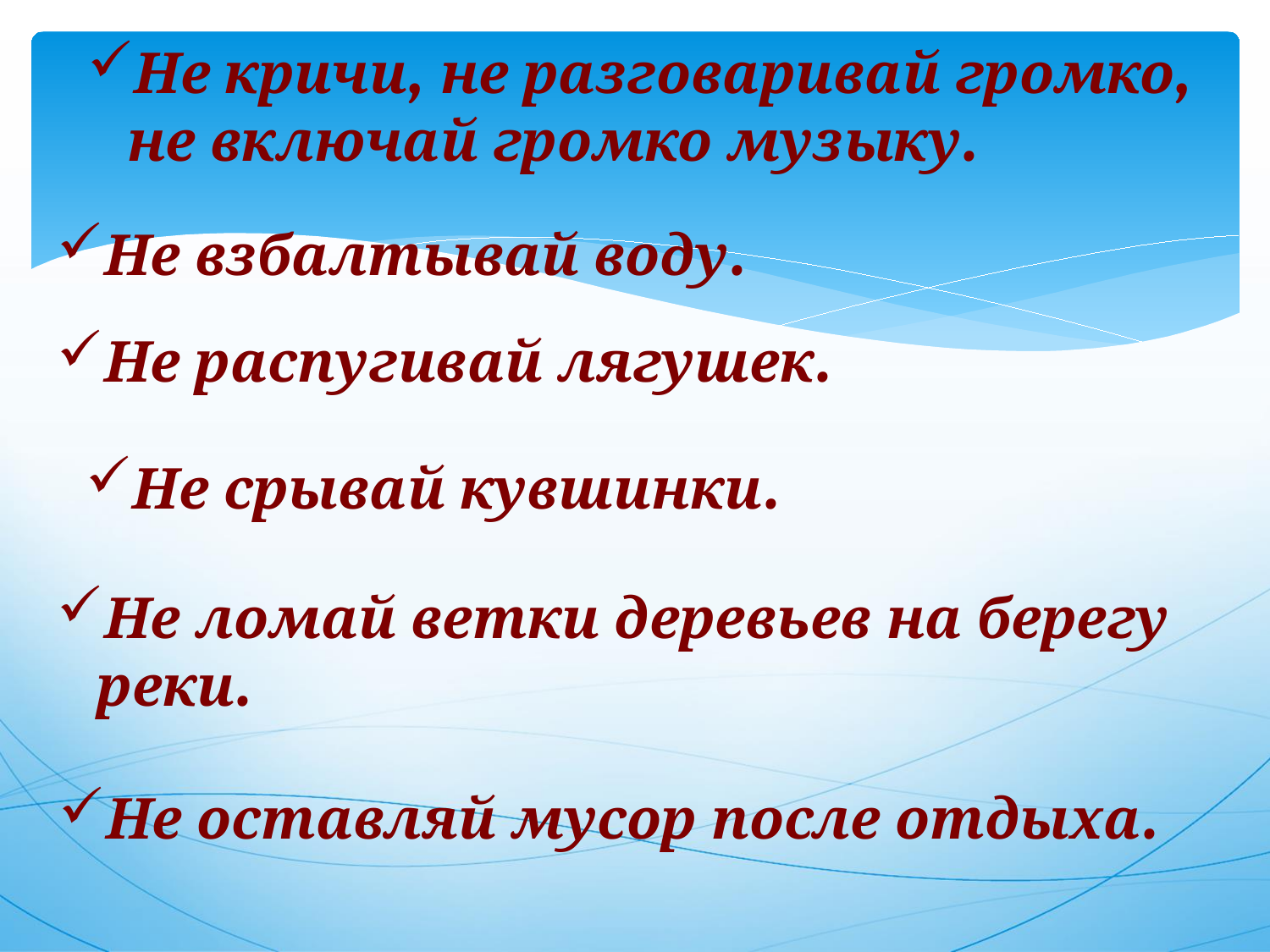

Не кричи, не разговаривай громко, не включай громко музыку.
Не взбалтывай воду.
Не распугивай лягушек.
Не срывай кувшинки.
Не ломай ветки деревьев на берегу реки.
Не оставляй мусор после отдыха.